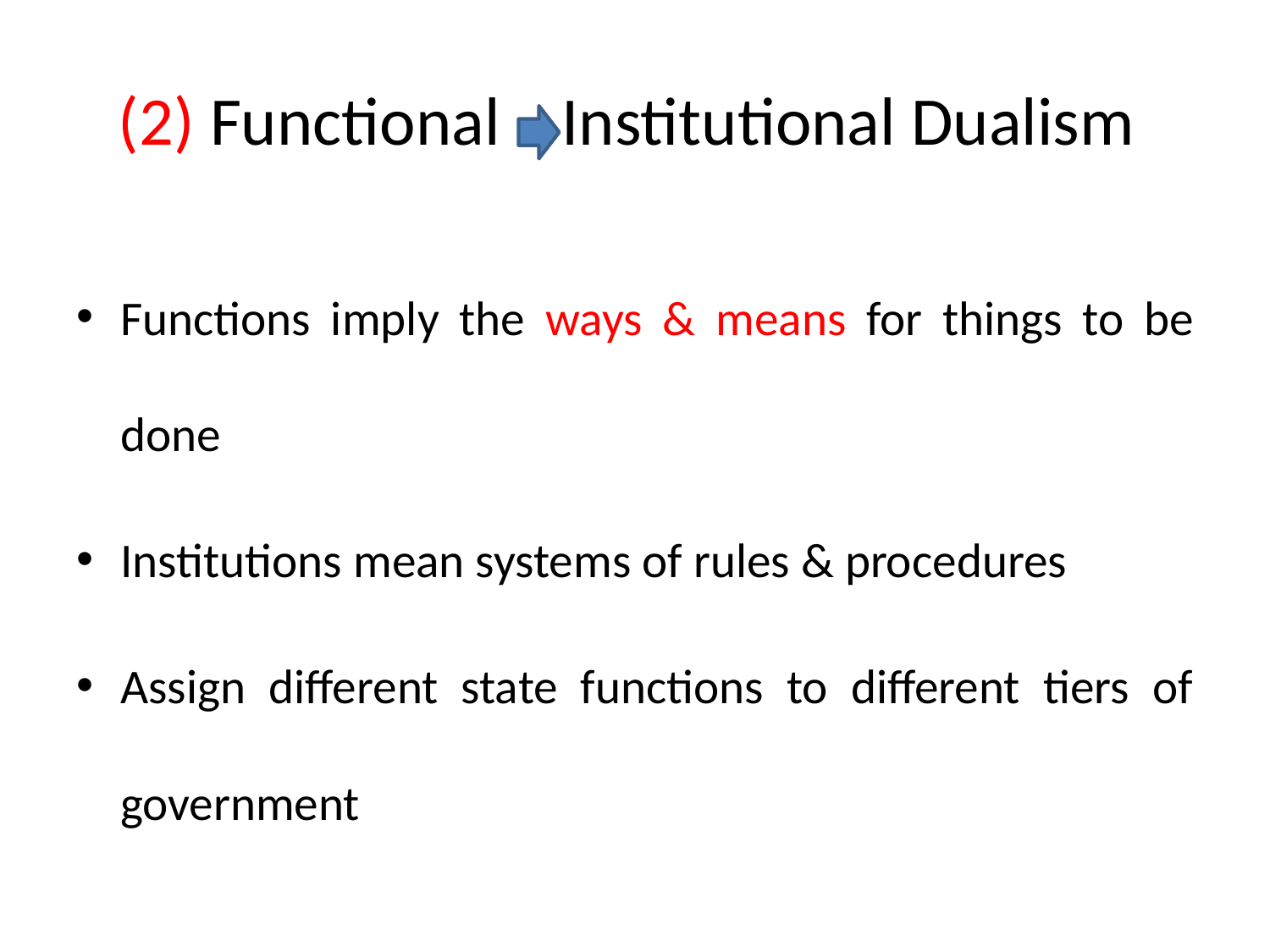

# (2) Functional    Institutional Dualism

Functions imply the ways & means for things to be done
Institutions mean systems of rules & procedures
Assign different state functions to different tiers of government